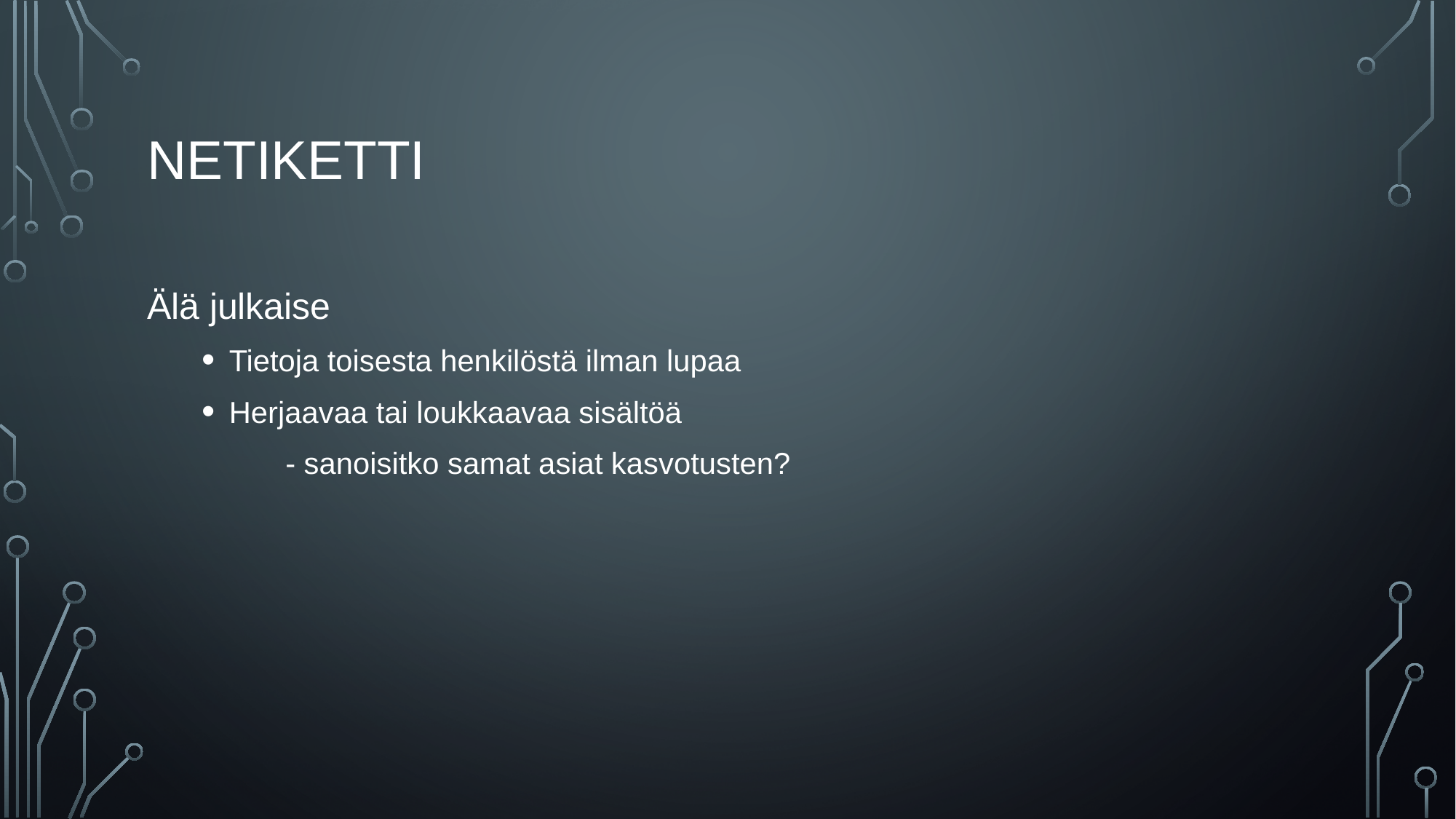

# Netiketti
Älä julkaise
Tietoja toisesta henkilöstä ilman lupaa
Herjaavaa tai loukkaavaa sisältöä
          - sanoisitko samat asiat kasvotusten?